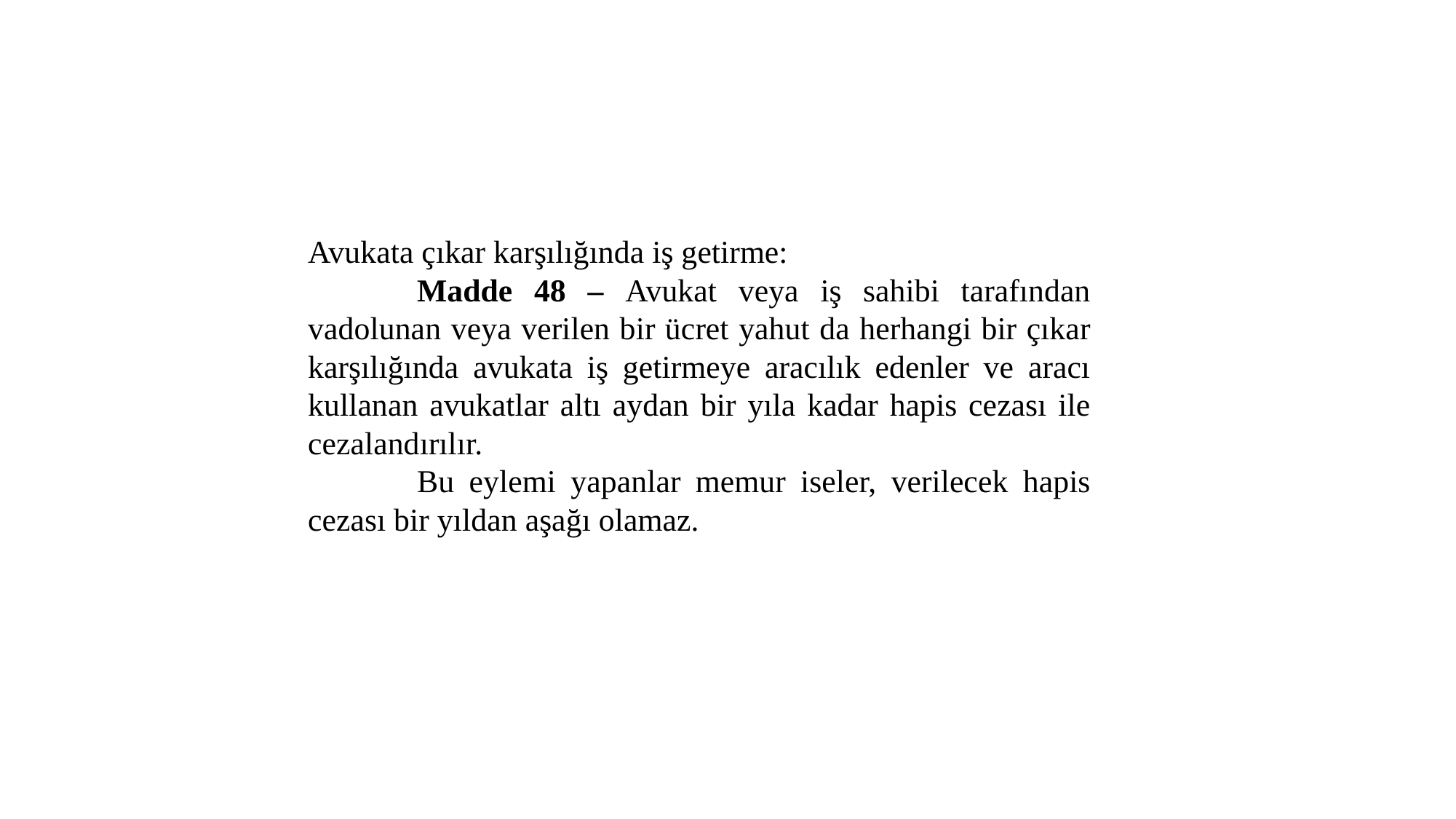

Avukata çıkar karşılığında iş getirme:
	Madde 48 – Avukat veya iş sahibi tarafından vadolunan veya verilen bir ücret yahut da herhangi bir çıkar karşılığında avukata iş getirmeye aracılık edenler ve aracı kullanan avukatlar altı aydan bir yıla kadar hapis cezası ile cezalandırılır.
	Bu eylemi yapanlar memur iseler, verilecek hapis cezası bir yıldan aşağı olamaz.